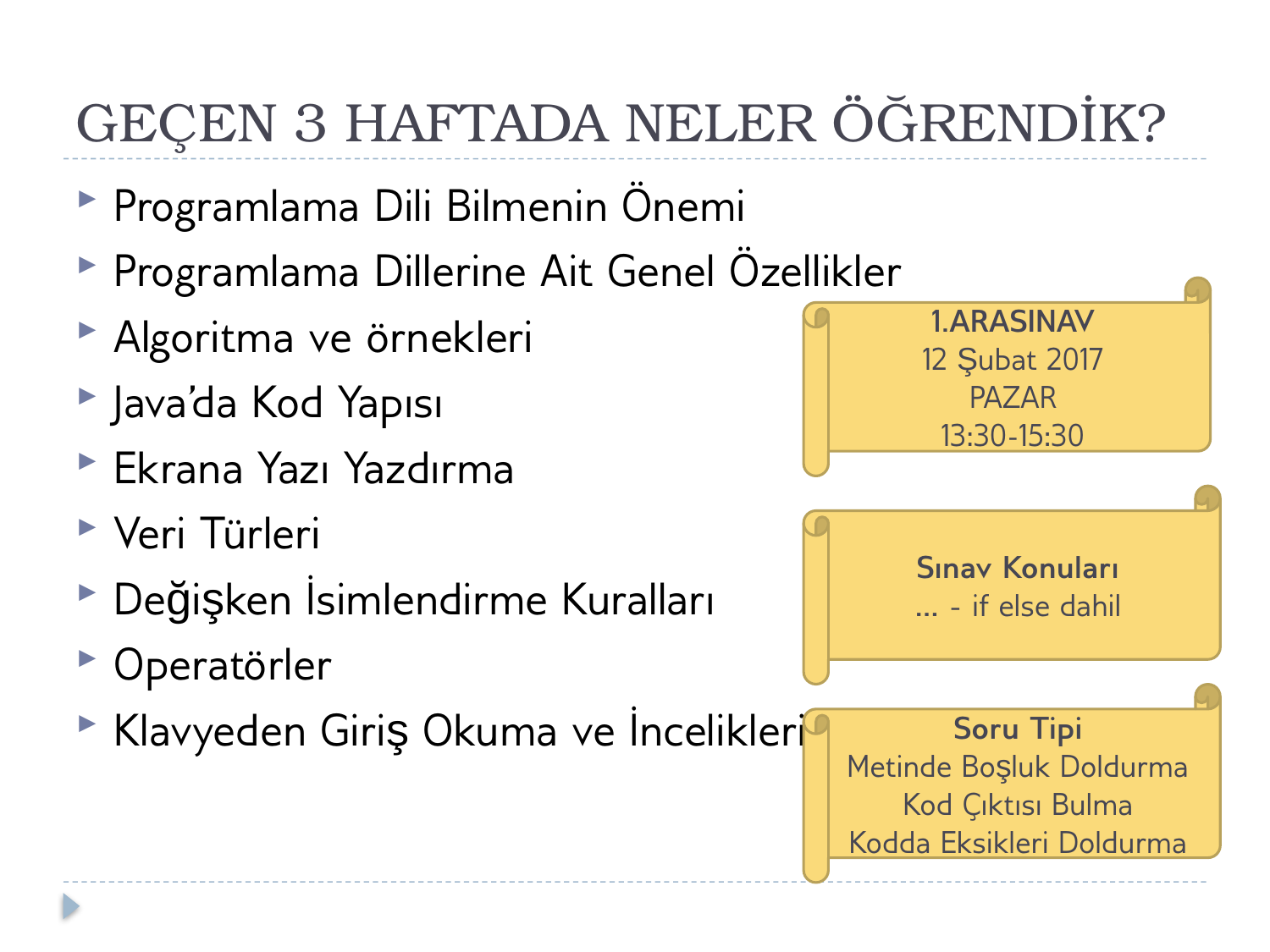

# GEÇEN 3 HAFTADA NELER ÖĞRENDİK?
Programlama Dili Bilmenin Önemi
Programlama Dillerine Ait Genel Özellikler
Algoritma ve örnekleri
Java’da Kod Yapısı
Ekrana Yazı Yazdırma
Veri Türleri
Değişken İsimlendirme Kuralları
Operatörler
Klavyeden Giriş Okuma ve İncelikleri

1.ARASINAV
12 Şubat 2017
PAZAR
13:30-15:30
Sınav Konuları
… - if else dahil
Soru Tipi
Metinde Boşluk Doldurma
Kod Çıktısı Bulma
Kodda Eksikleri Doldurma